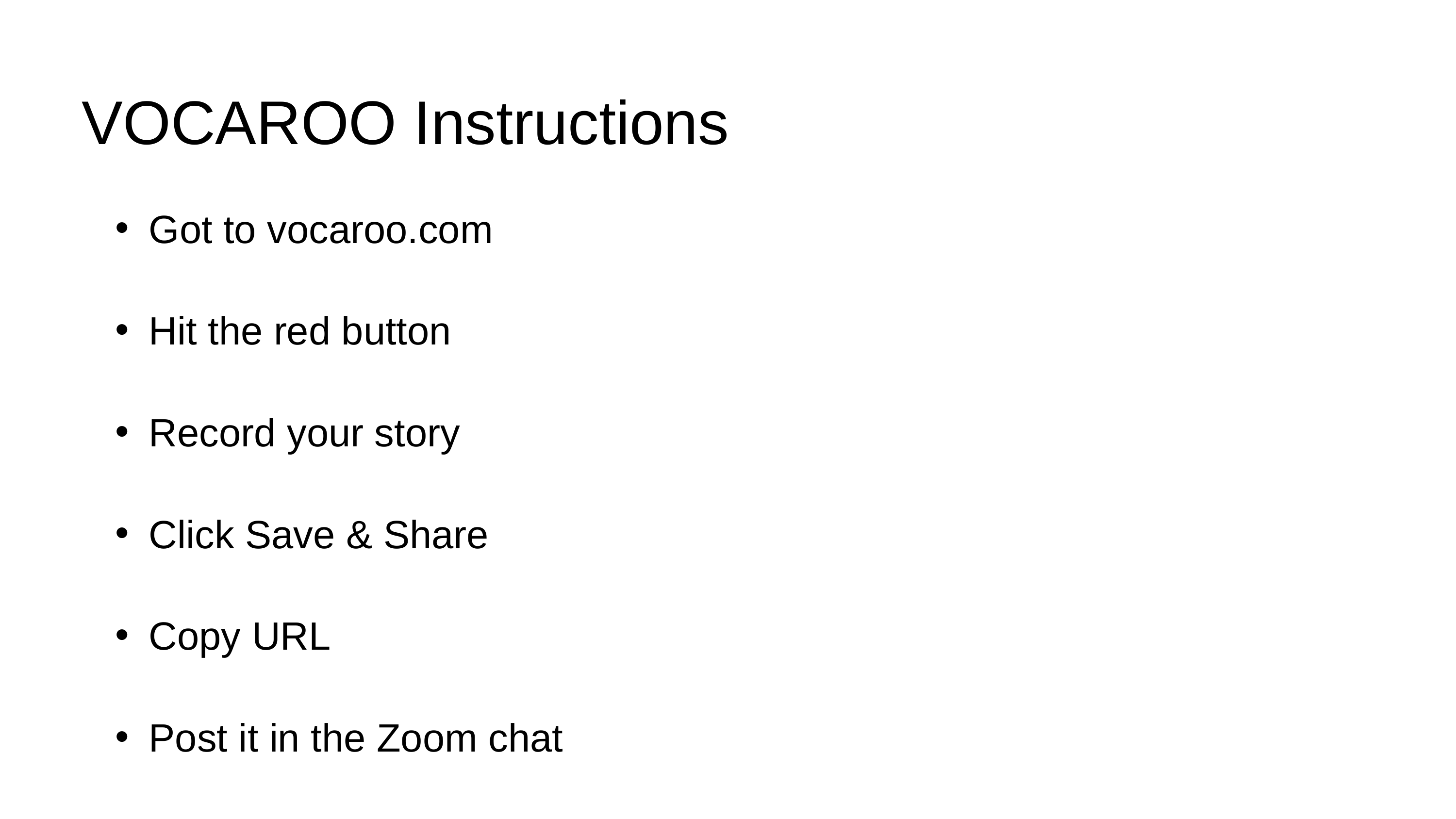

VOCAROO Instructions

Got to vocaroo.com

Hit the red button

Record your story

Click Save & Share

Copy URL

Post it in the Zoom chat